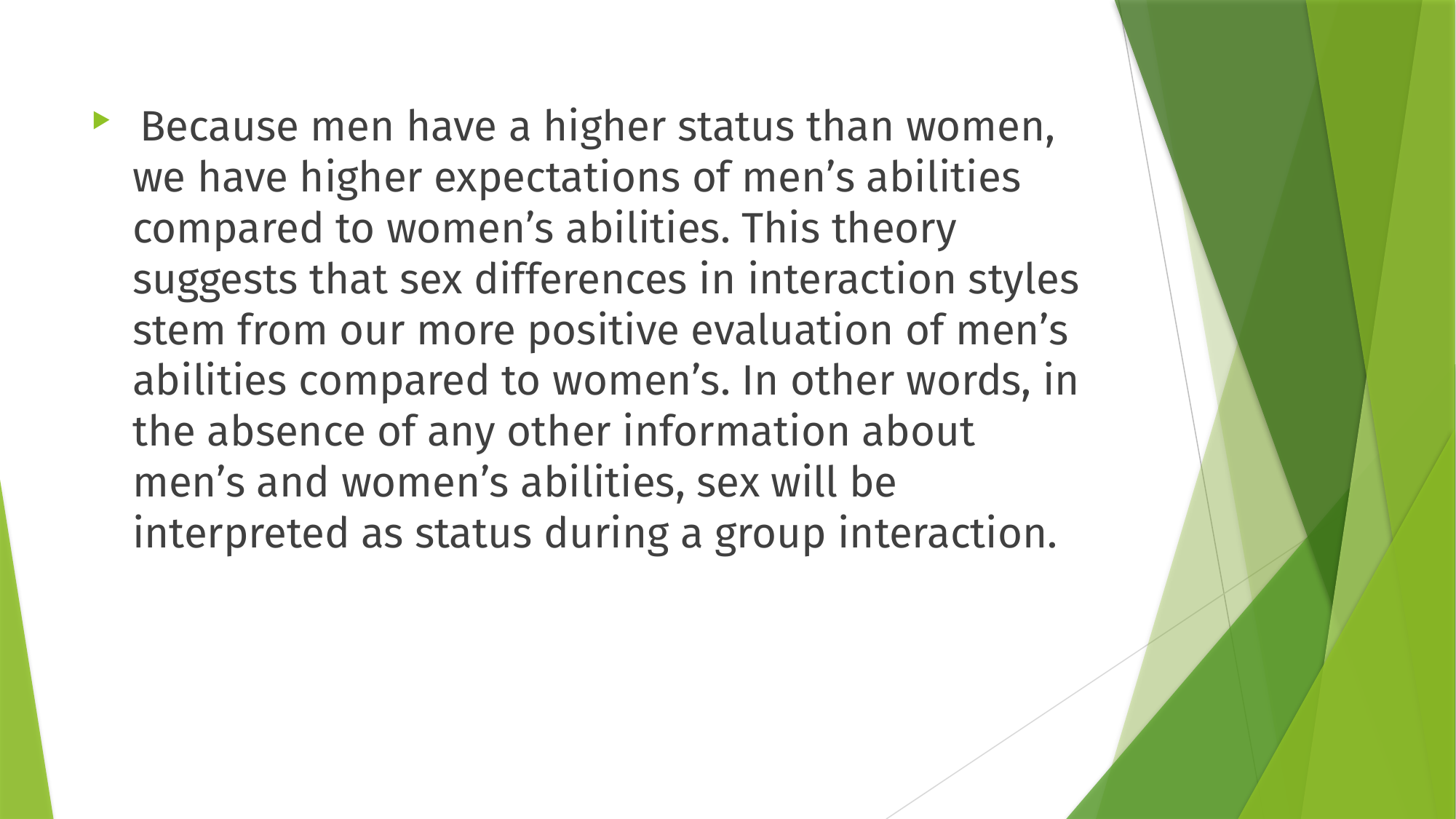

Because men have a higher status than women, we have higher expectations of men’s abilities compared to women’s abilities. This theory suggests that sex differences in interaction styles stem from our more positive evaluation of men’s abilities compared to women’s. In other words, in the absence of any other information about men’s and women’s abilities, sex will be interpreted as status during a group interaction.